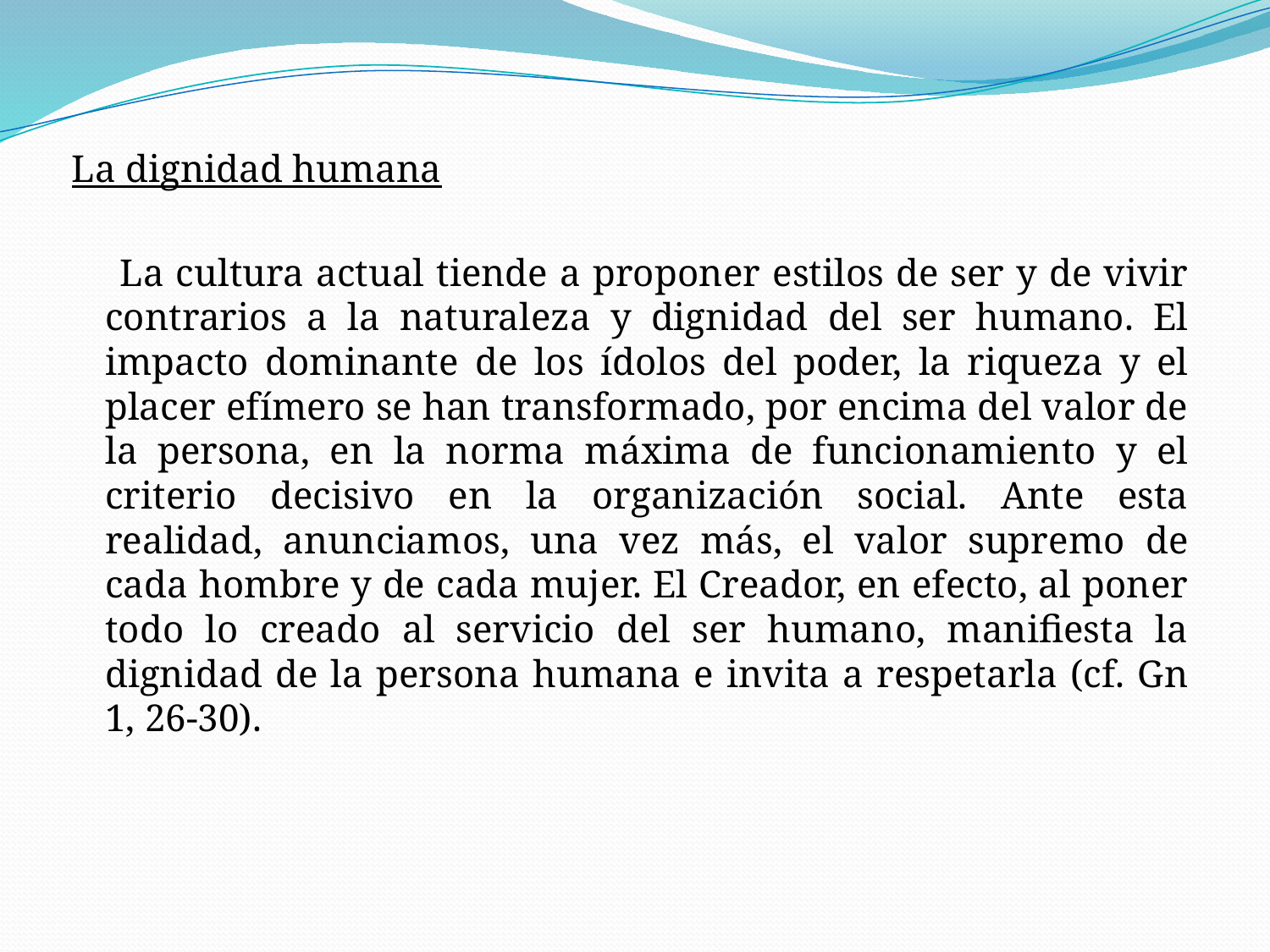

La dignidad humana

    La cultura actual tiende a proponer estilos de ser y de vivir contrarios a la naturaleza y dignidad del ser humano. El impacto dominante de los ídolos del poder, la riqueza y el placer efímero se han transformado, por encima del valor de la persona, en la norma máxima de funcionamiento y el criterio decisivo en la organización social. Ante esta realidad, anunciamos, una vez más, el valor supremo de cada hombre y de cada mujer. El Creador, en efecto, al poner todo lo creado al servicio del ser humano, manifiesta la dignidad de la persona humana e invita a respetarla (cf. Gn 1, 26-30).